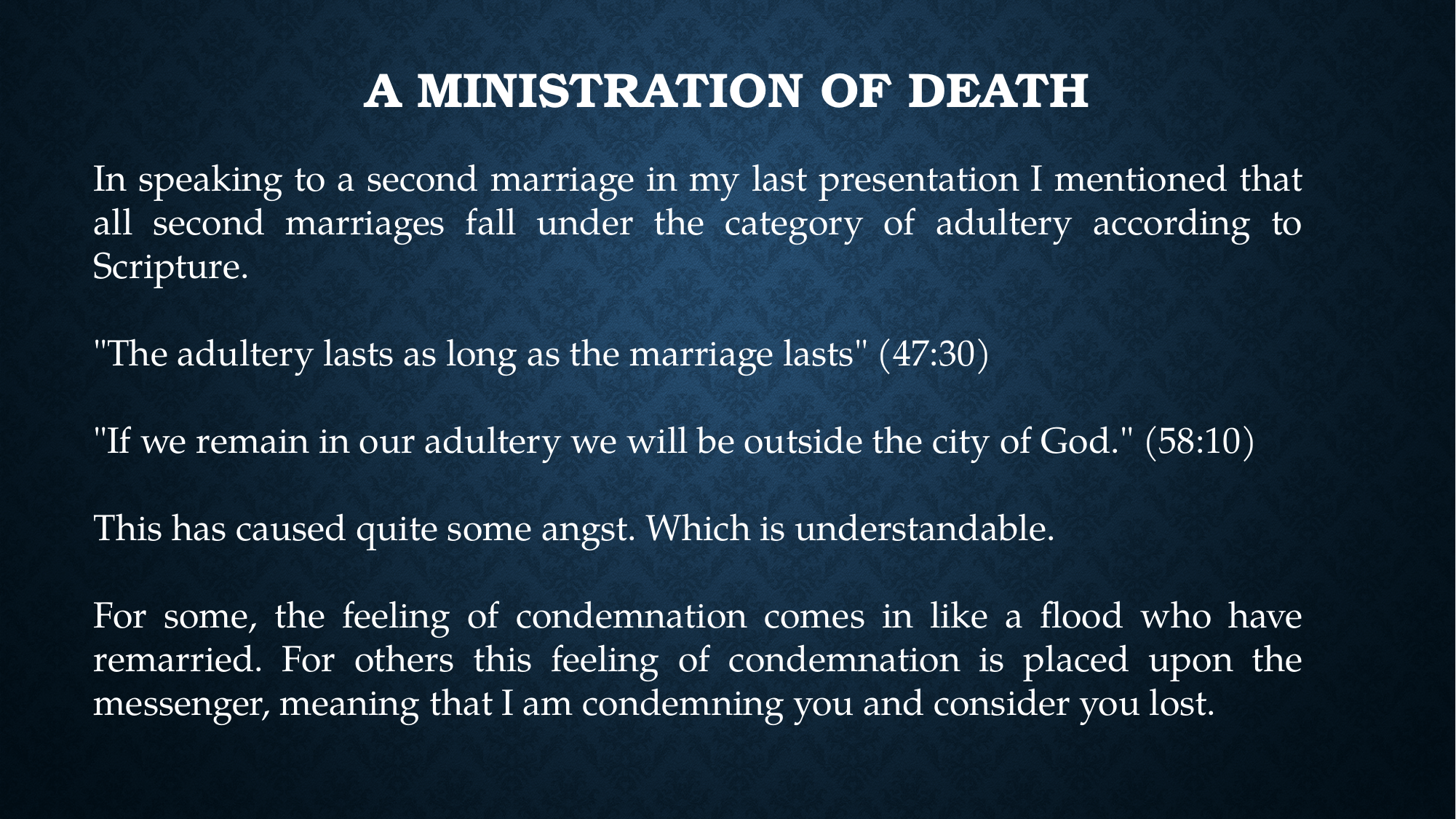

# A Ministration of Death
In speaking to a second marriage in my last presentation I mentioned that all second marriages fall under the category of adultery according to Scripture.

"The adultery lasts as long as the marriage lasts" (47:30)

"If we remain in our adultery we will be outside the city of God." (58:10)

This has caused quite some angst. Which is understandable.

For some, the feeling of condemnation comes in like a flood who have remarried. For others this feeling of condemnation is placed upon the messenger, meaning that I am condemning you and consider you lost.